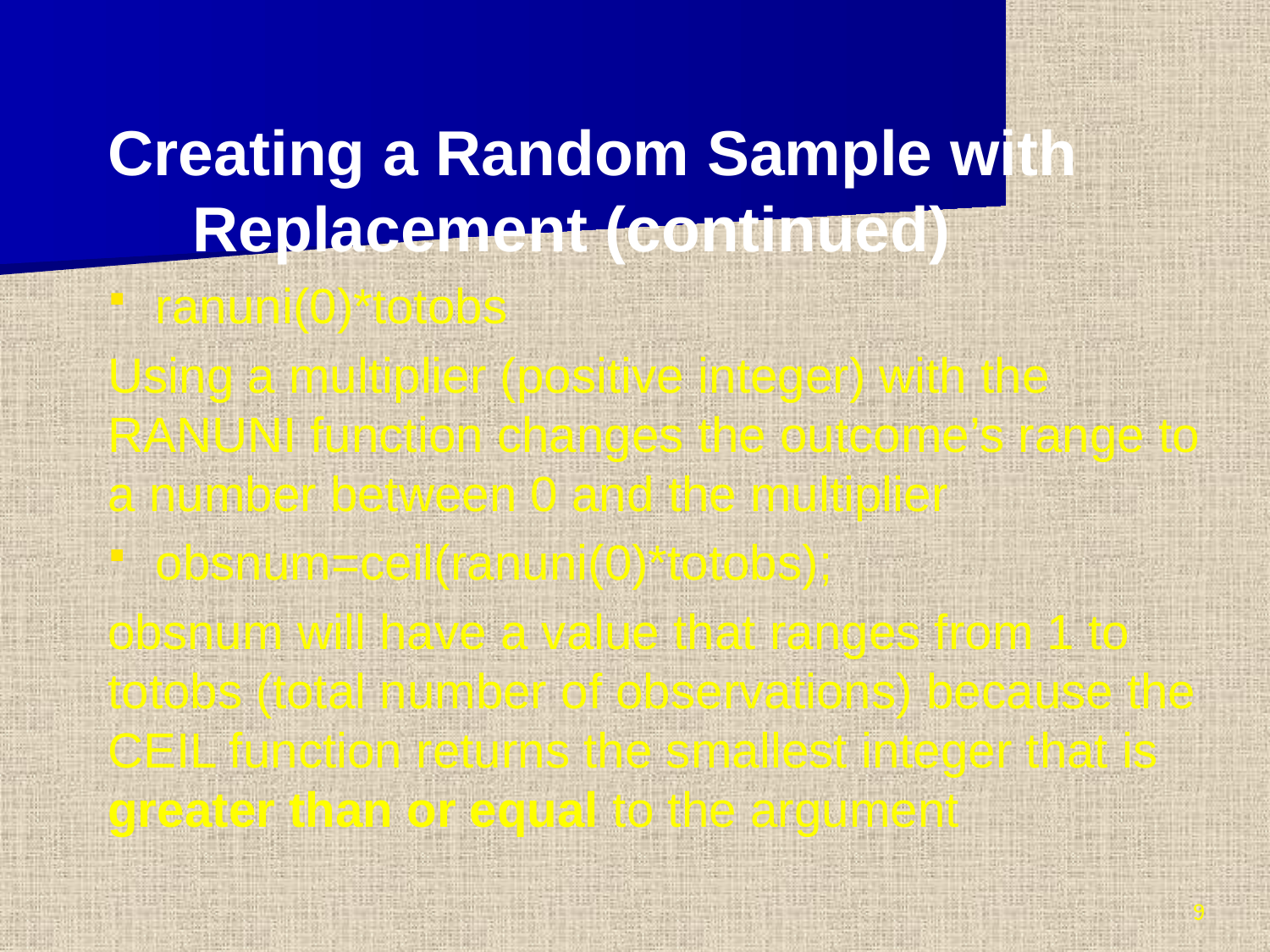

Creating a Random Sample with Replacement (continued)
ranuni(0)*totobs
Using a multiplier (positive integer) with the RANUNI function changes the outcome’s range to a number between 0 and the multiplier
obsnum=ceil(ranuni(0)*totobs);
obsnum will have a value that ranges from 1 to totobs (total number of observations) because the CEIL function returns the smallest integer that is greater than or equal to the argument

9